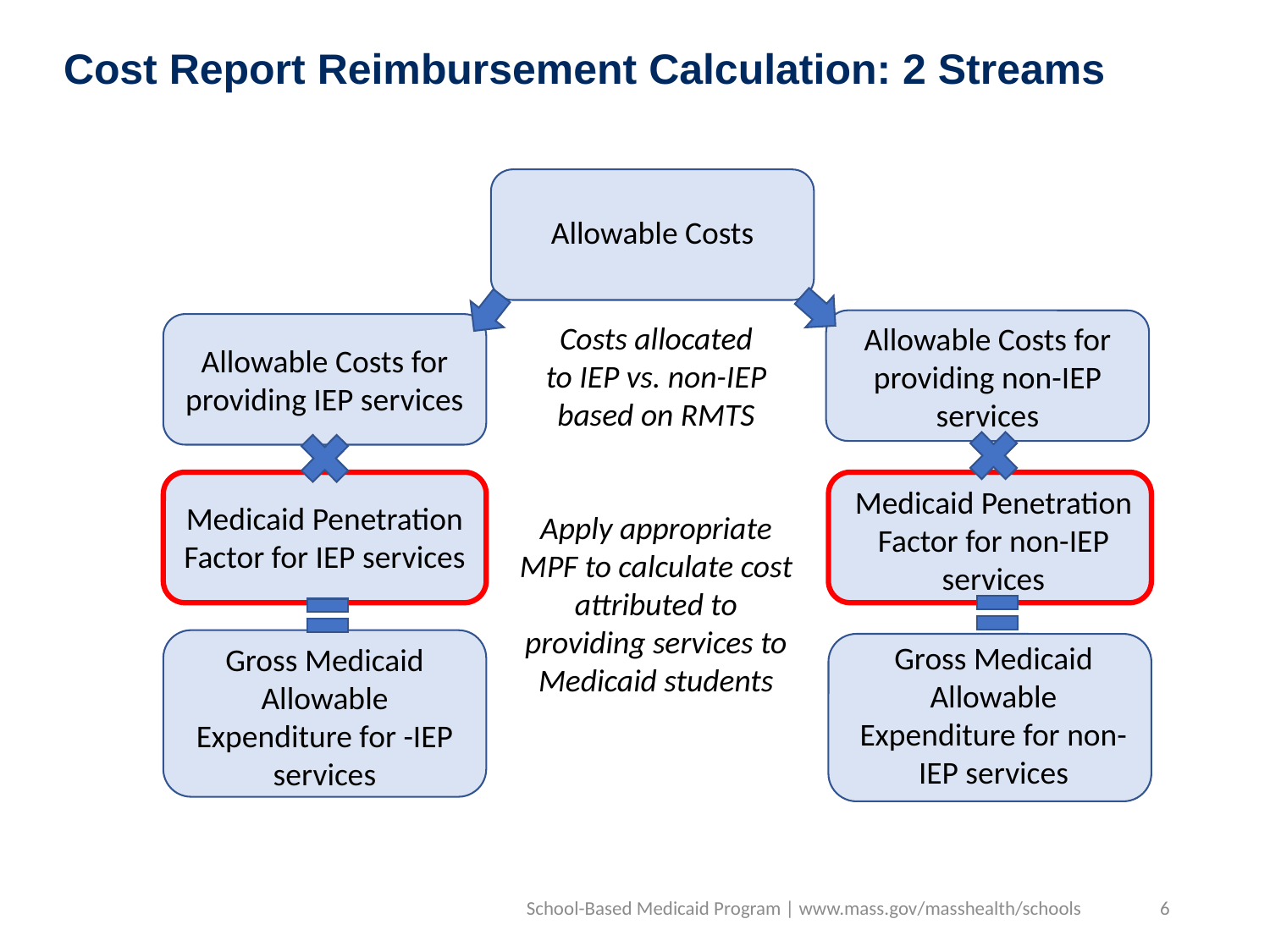

Cost Report Reimbursement Calculation: 2 Streams

Allowable Costs

Allowable Costs for providing non-IEP services
Costs allocated
to IEP vs. non-IEP based on RMTS

Allowable Costs for providing IEP services

Medicaid Penetration Factor for IEP services
Medicaid Penetration Factor for non-IEP services
Apply appropriate MPF to calculate cost attributed to providing services to Medicaid students

Gross Medicaid Allowable Expenditure for non-IEP services

Gross Medicaid Allowable Expenditure for IEP services
Gross Medicaid Allowable Expenditure for -IEP services
School-Based Medicaid Program | www.mass.gov/masshealth/schools
6